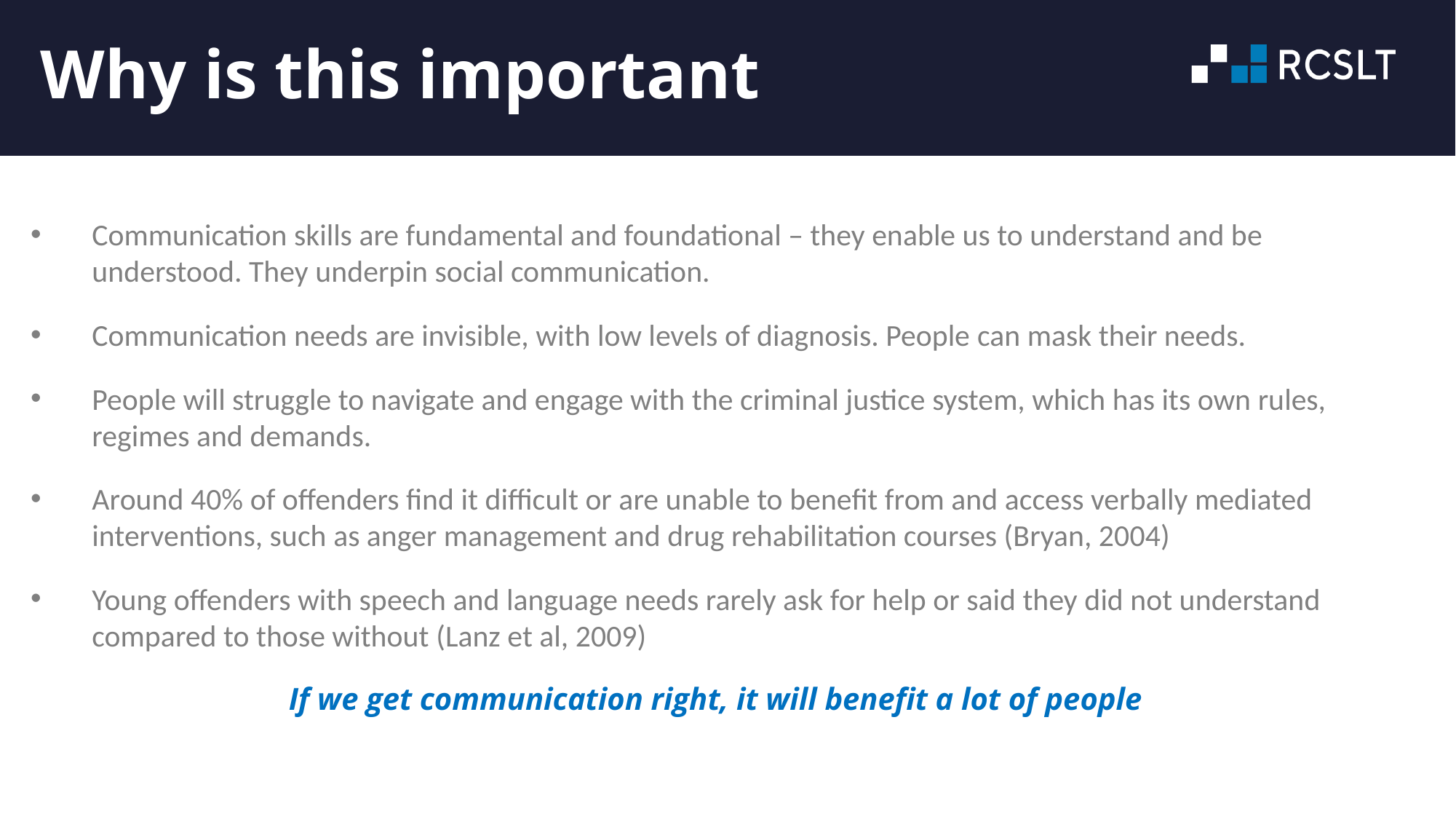

# Why is this important
Communication skills are fundamental and foundational – they enable us to understand and be understood. They underpin social communication.
Communication needs are invisible, with low levels of diagnosis. People can mask their needs.
People will struggle to navigate and engage with the criminal justice system, which has its own rules, regimes and demands.
Around 40% of offenders find it difficult or are unable to benefit from and access verbally mediated interventions, such as anger management and drug rehabilitation courses (Bryan, 2004)
Young offenders with speech and language needs rarely ask for help or said they did not understand compared to those without (Lanz et al, 2009)
If we get communication right, it will benefit a lot of people